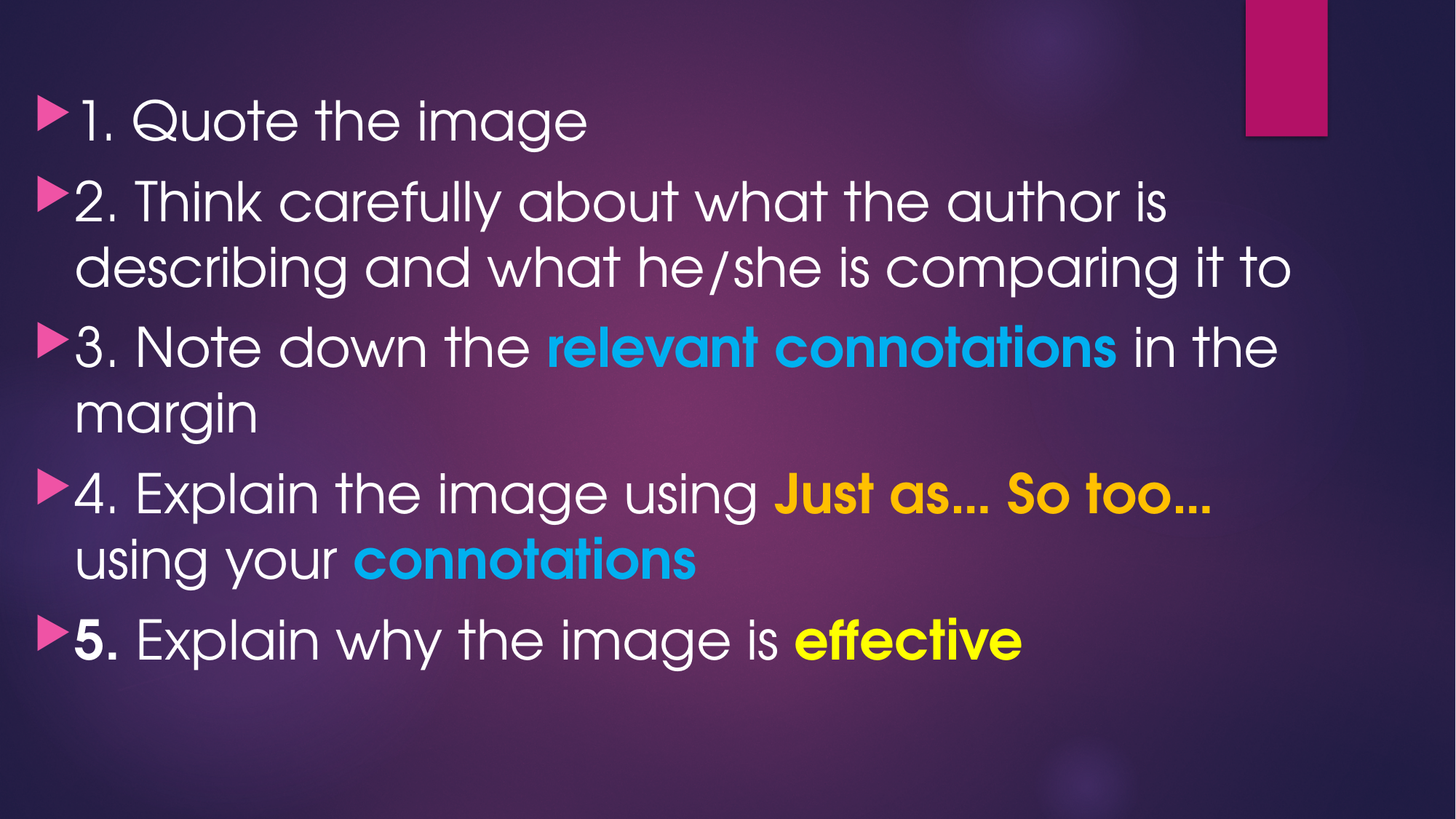

1. Quote the image
2. Think carefully about what the author is describing and what he/she is comparing it to
3. Note down the relevant connotations in the margin
4. Explain the image using Just as… So too… using your connotations
5. Explain why the image is effective